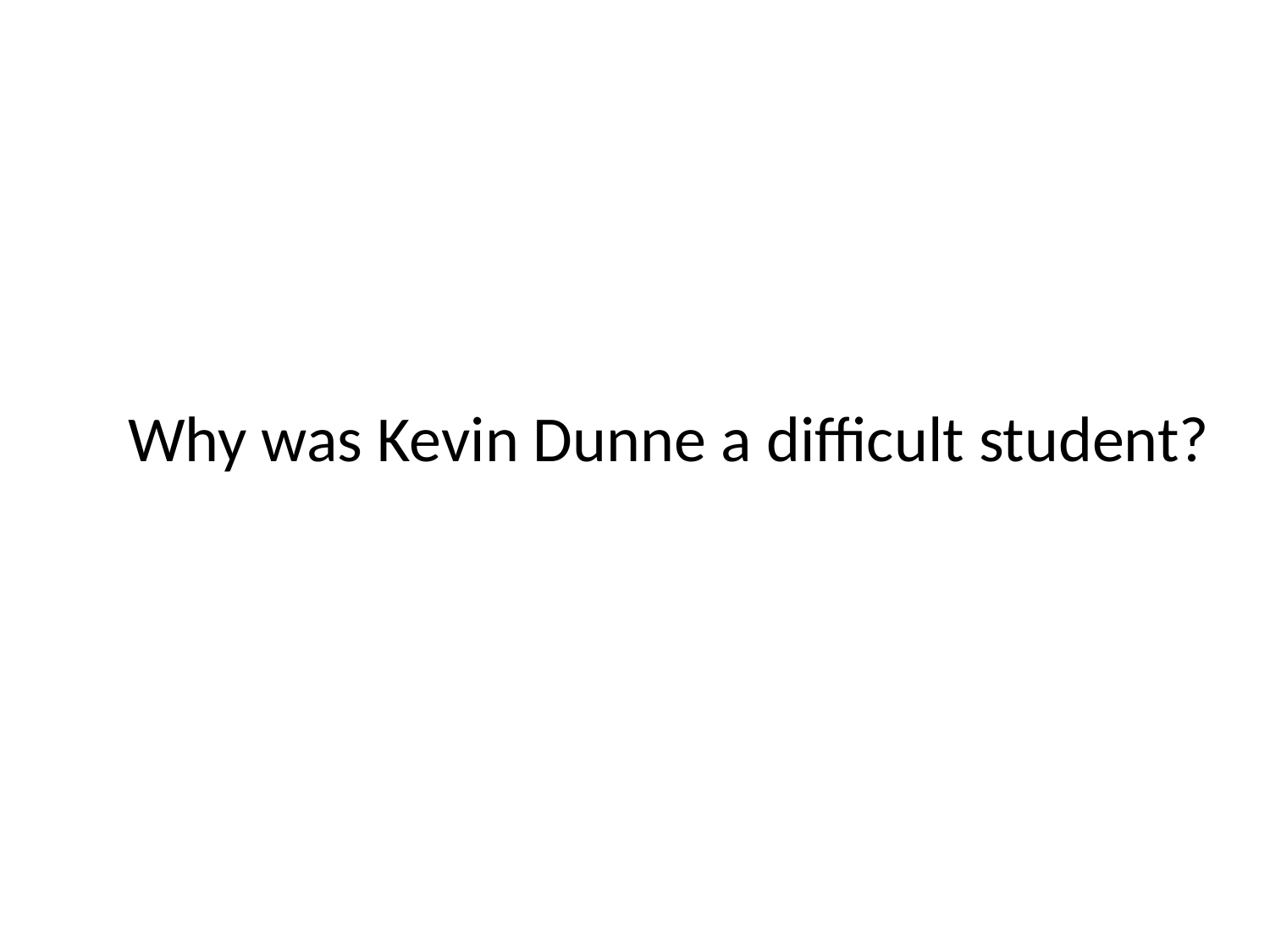

# Why was Kevin Dunne a difficult student?